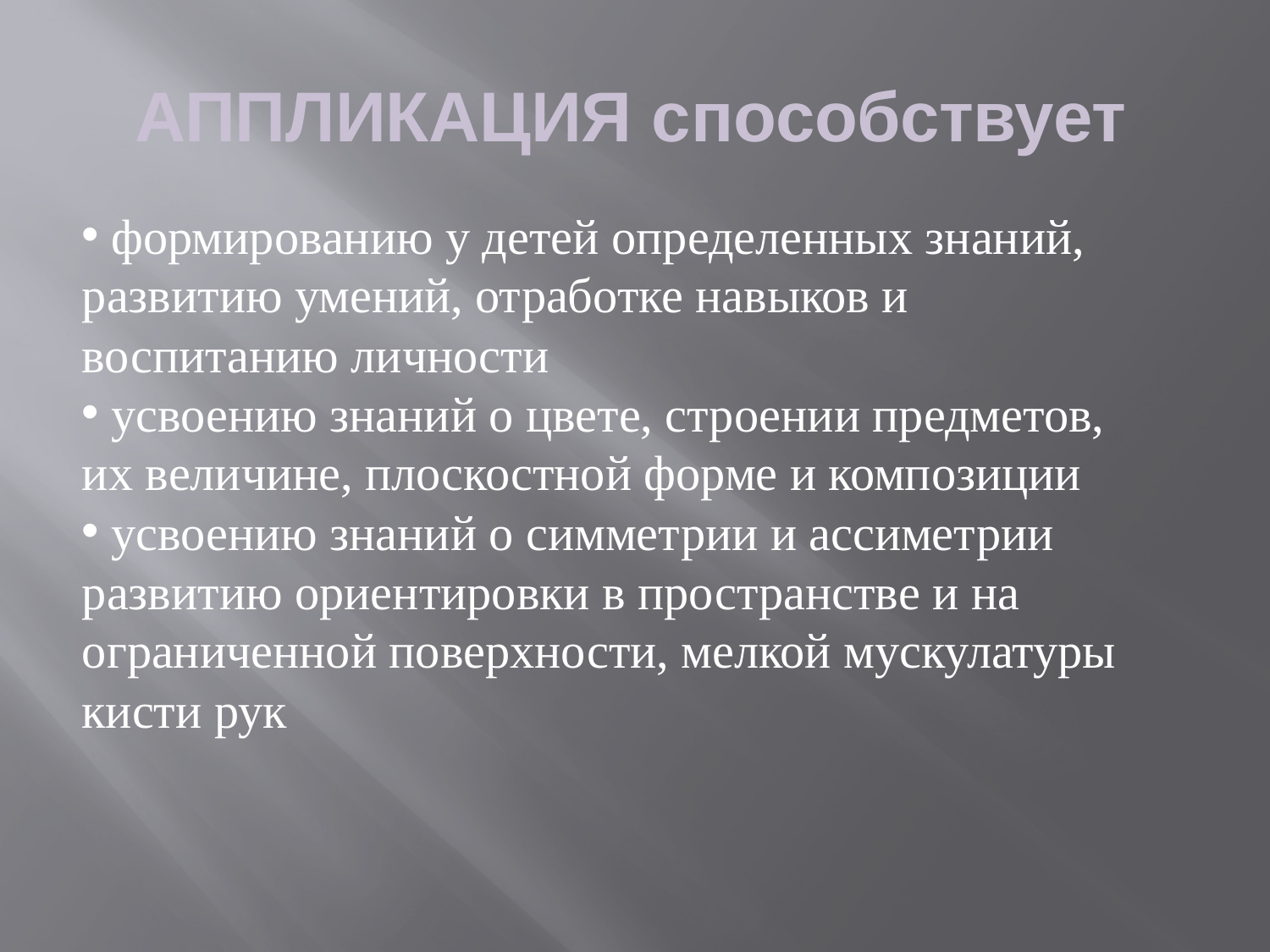

# АППЛИКАЦИЯ способствует
 формированию у детей определенных знаний,      развитию умений, отработке навыков и  воспитанию личности
 усвоению знаний о цвете, строении предметов, их величине, плоскостной форме и композиции
 усвоению знаний о симметрии и ассиметрии
развитию ориентировки в пространстве и на ограниченной поверхности, мелкой мускулатуры кисти рук